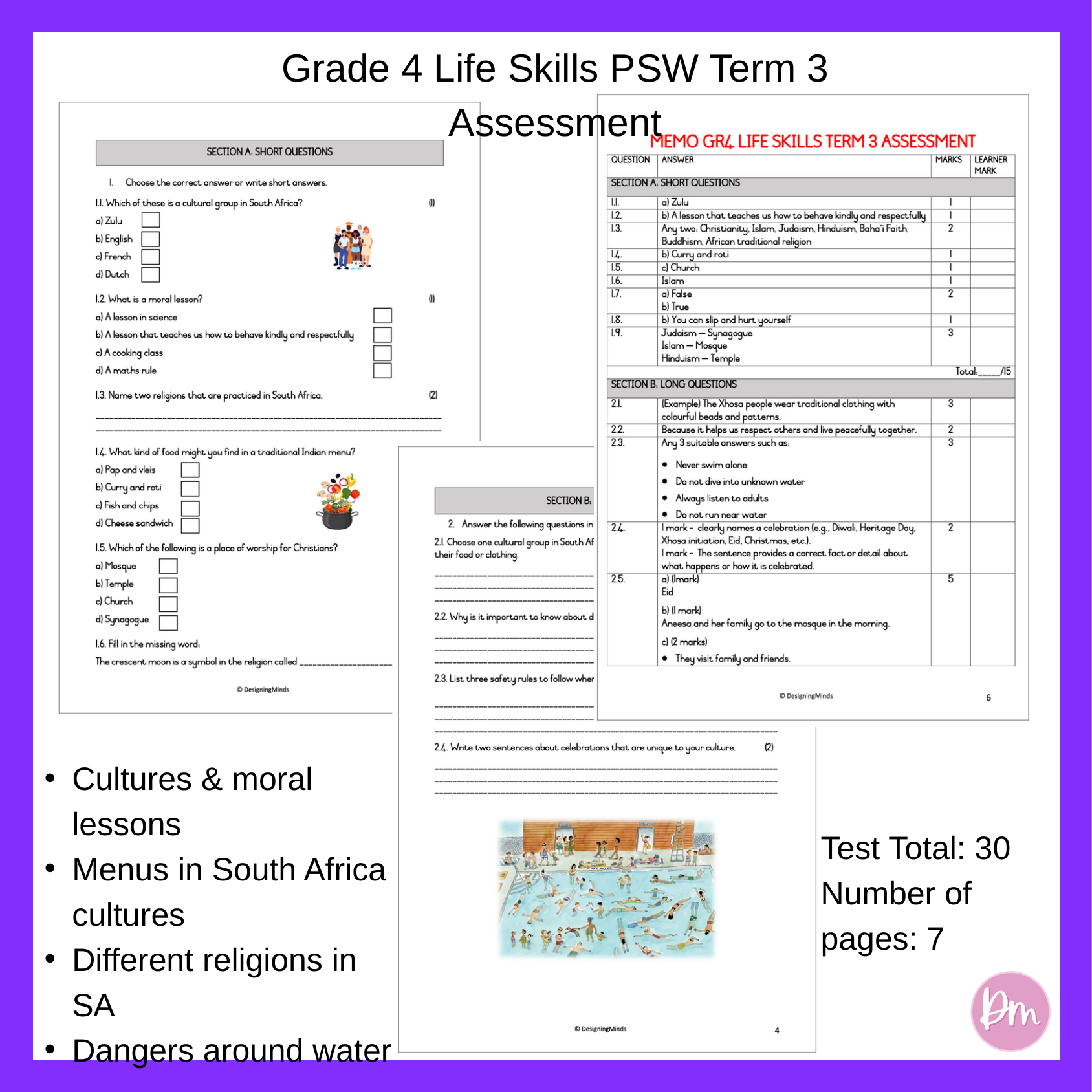

Grade 4 Life Skills PSW Term 3 Assessment

Cultures & moral lessons
Menus in South Africa cultures
Different religions in SA
Dangers around water
Test Total: 30
Number of pages: 7